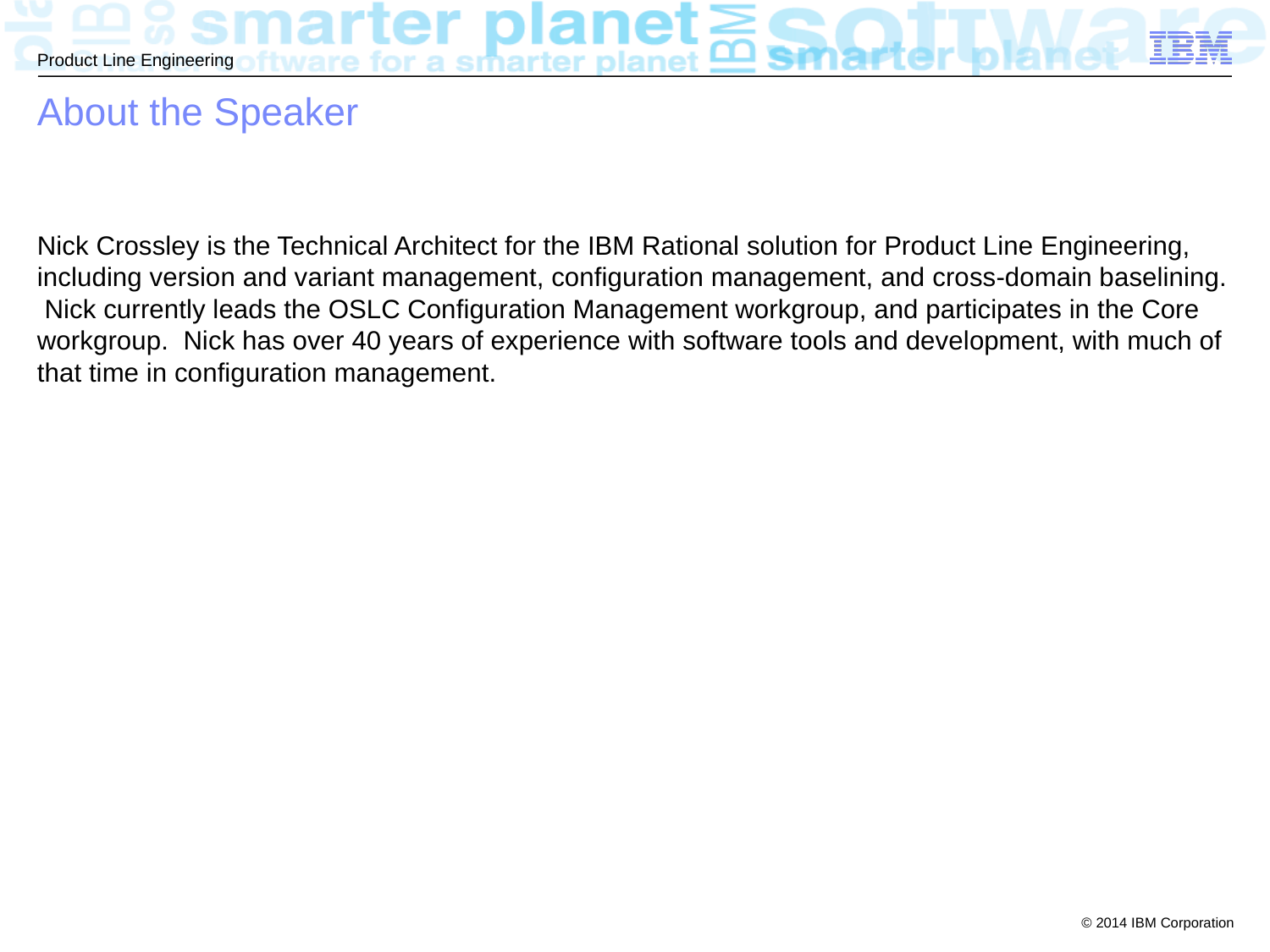

# About the Speaker
Nick Crossley is the Technical Architect for the IBM Rational solution for Product Line Engineering, including version and variant management, configuration management, and cross-domain baselining.  Nick currently leads the OSLC Configuration Management workgroup, and participates in the Core workgroup.  Nick has over 40 years of experience with software tools and development, with much of that time in configuration management.